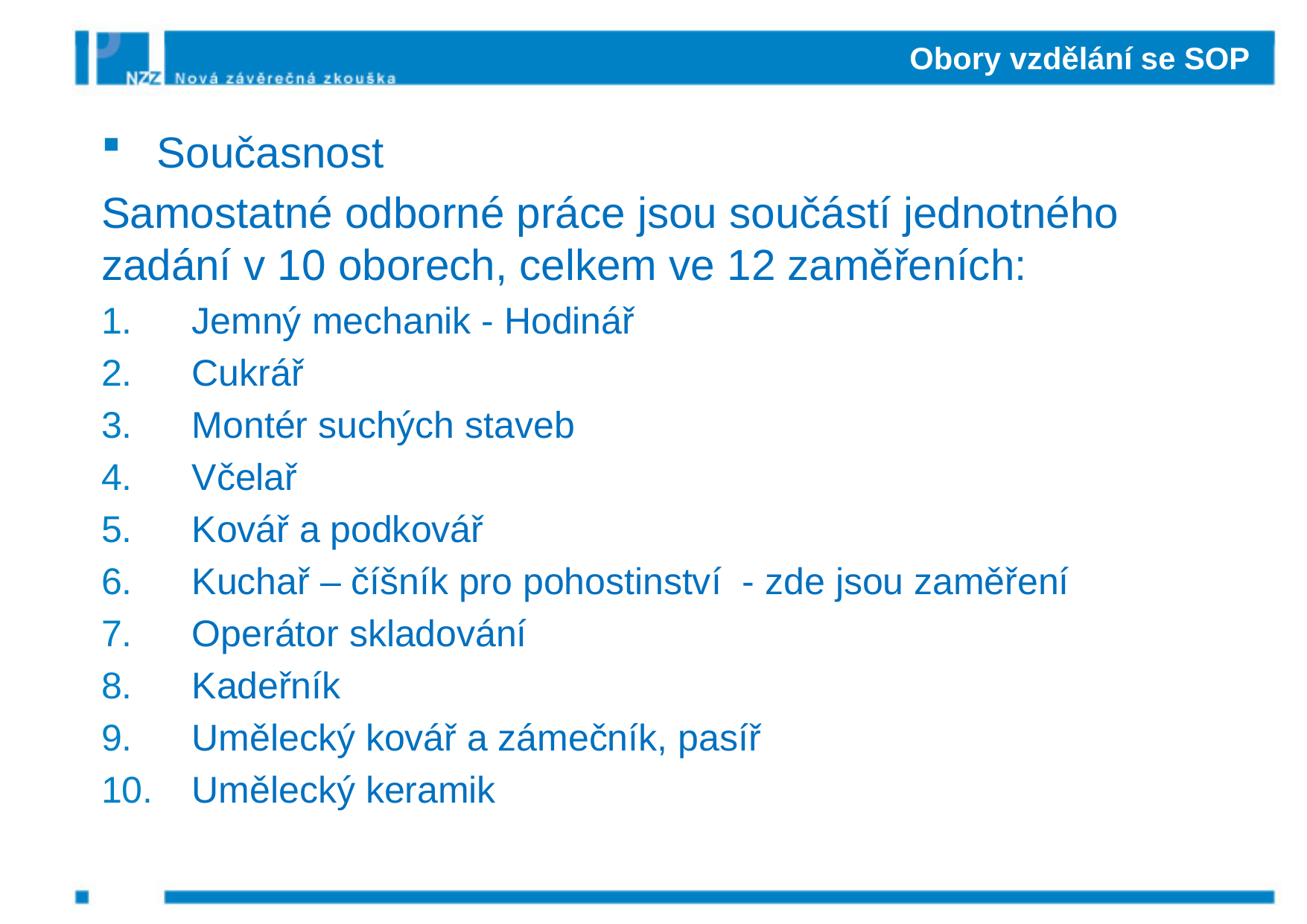

# Obory vzdělání se SOP
Současnost
Samostatné odborné práce jsou součástí jednotného zadání v 10 oborech, celkem ve 12 zaměřeních:
Jemný mechanik - Hodinář
Cukrář
Montér suchých staveb
Včelař
Kovář a podkovář
Kuchař – číšník pro pohostinství  - zde jsou zaměření
Operátor skladování
Kadeřník
Umělecký kovář a zámečník, pasíř
Umělecký keramik